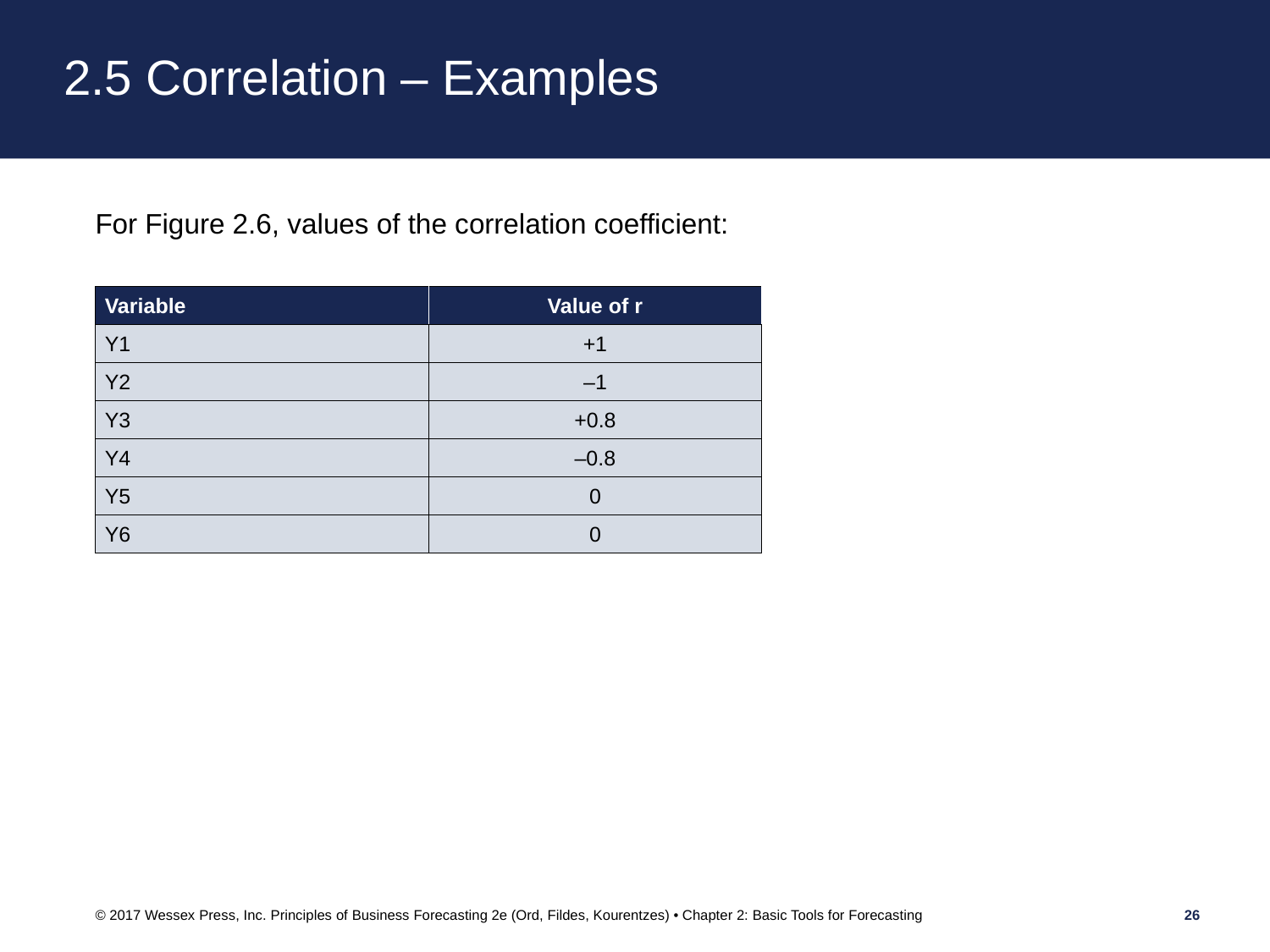

# 2.5 Correlation – Examples
For Figure 2.6, values of the correlation coefficient:
| Variable | Value of r |
| --- | --- |
| Y1 | +1 |
| Y2 | –1 |
| Y3 | +0.8 |
| Y4 | –0.8 |
| Y5 | 0 |
| Y6 | 0 |
© 2017 Wessex Press, Inc. Principles of Business Forecasting 2e (Ord, Fildes, Kourentzes) • Chapter 2: Basic Tools for Forecasting
26